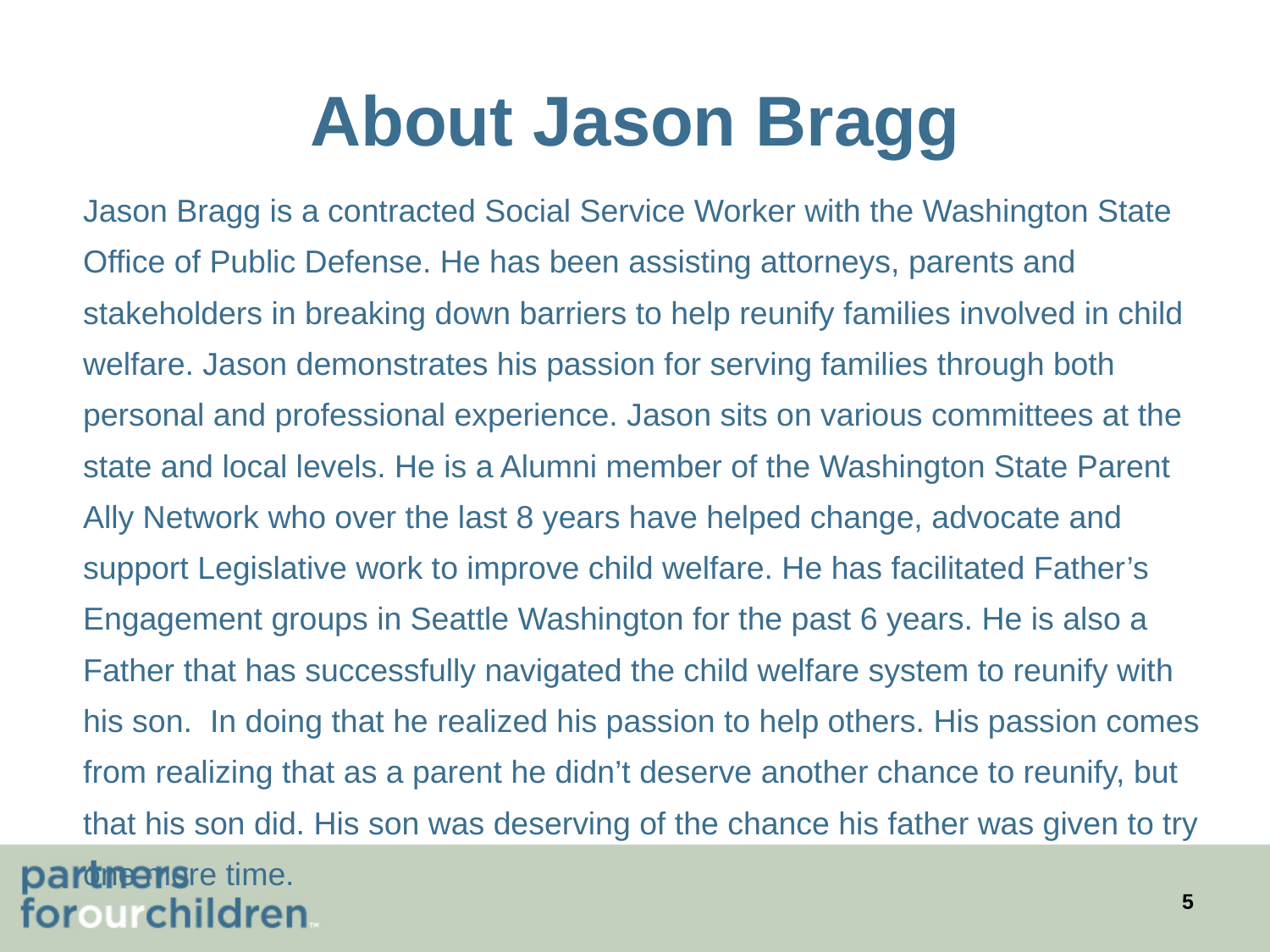

# About Jason Bragg
Jason Bragg is a contracted Social Service Worker with the Washington State Office of Public Defense. He has been assisting attorneys, parents and stakeholders in breaking down barriers to help reunify families involved in child welfare. Jason demonstrates his passion for serving families through both personal and professional experience. Jason sits on various committees at the state and local levels. He is a Alumni member of the Washington State Parent Ally Network who over the last 8 years have helped change, advocate and support Legislative work to improve child welfare. He has facilitated Father’s Engagement groups in Seattle Washington for the past 6 years. He is also a Father that has successfully navigated the child welfare system to reunify with his son.  In doing that he realized his passion to help others. His passion comes from realizing that as a parent he didn’t deserve another chance to reunify, but that his son did. His son was deserving of the chance his father was given to try one more time.
5